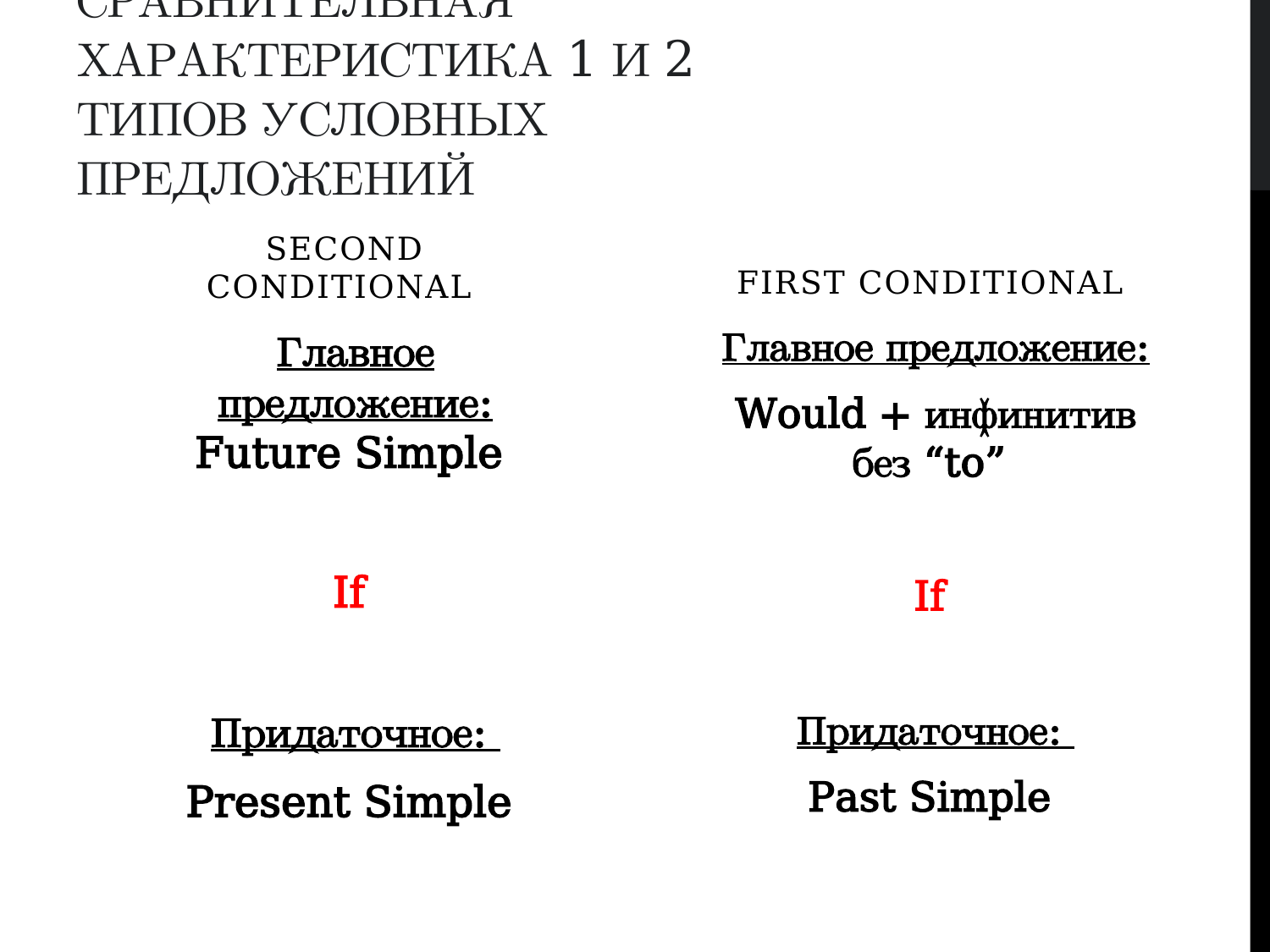

# Сравнительная характеристика 1 и 2 типов условных предложений
First conditional
Second conditional
Главное предложение:
Would + инфинитив без “to”

If

Придаточное:
Past Simple
Главное предложение: Future Simple

If

Придаточное:
Present Simple